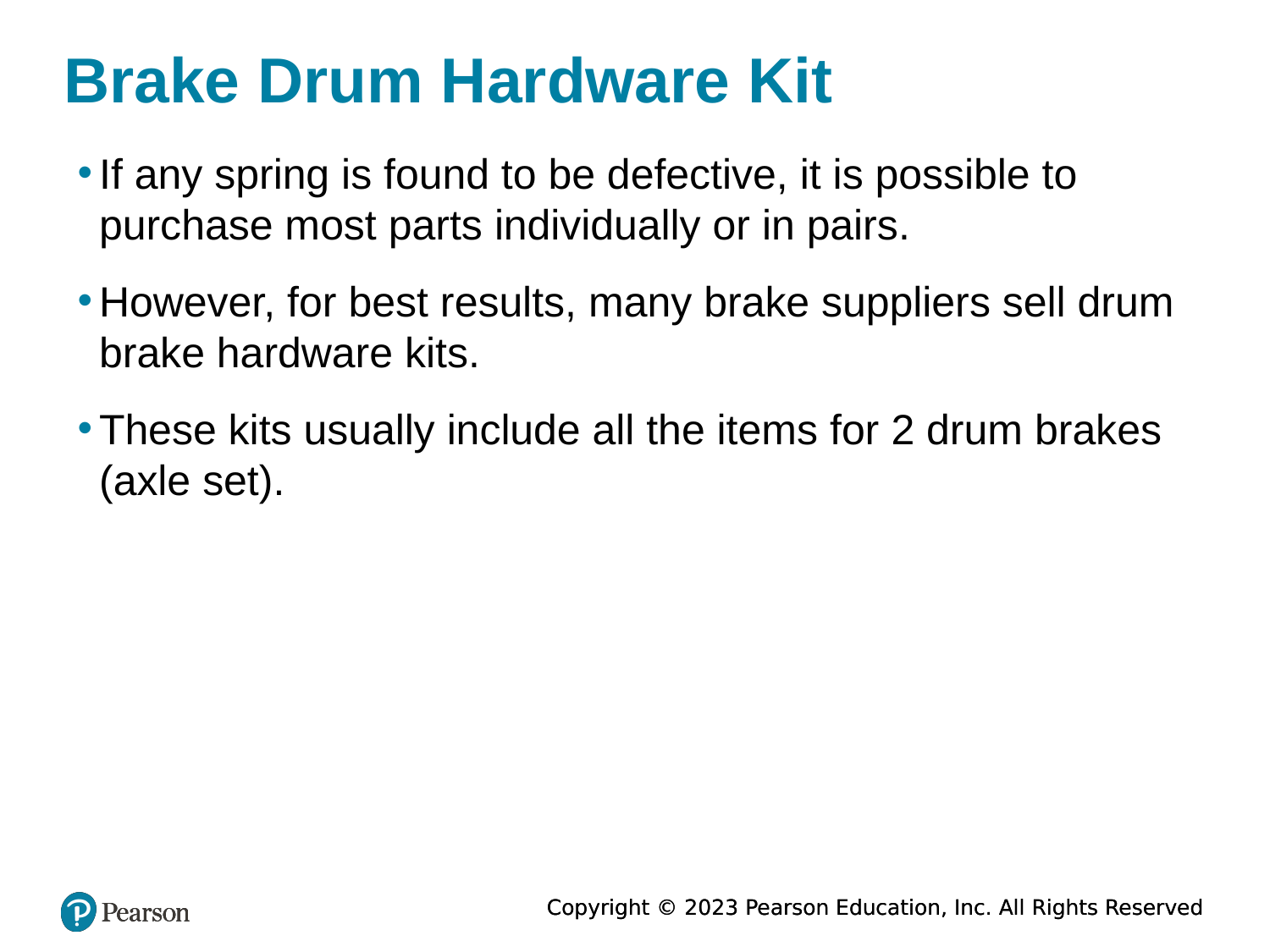

# Brake Drum Hardware Kit
If any spring is found to be defective, it is possible to purchase most parts individually or in pairs.
However, for best results, many brake suppliers sell drum brake hardware kits.
These kits usually include all the items for 2 drum brakes (axle set).